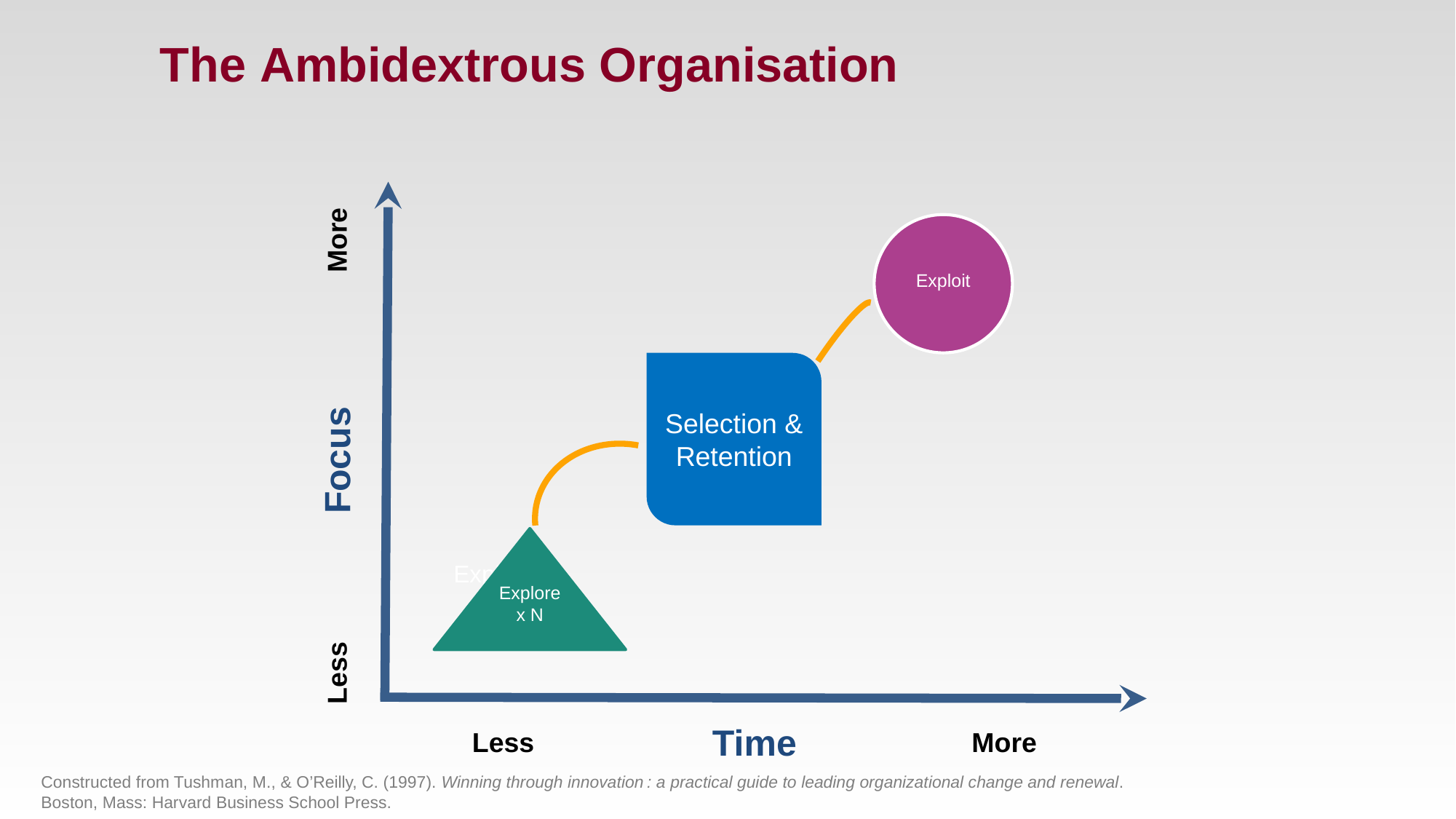

The Ambidextrous Organisation
More
Focus
Less

Exploit
Selection & Retention

Explore x N

Explore x N
Time
Less
More
Constructed from Tushman, M., & O’Reilly, C. (1997). Winning through innovation : a practical guide to leading organizational change and renewal.
Boston, Mass: Harvard Business School Press.